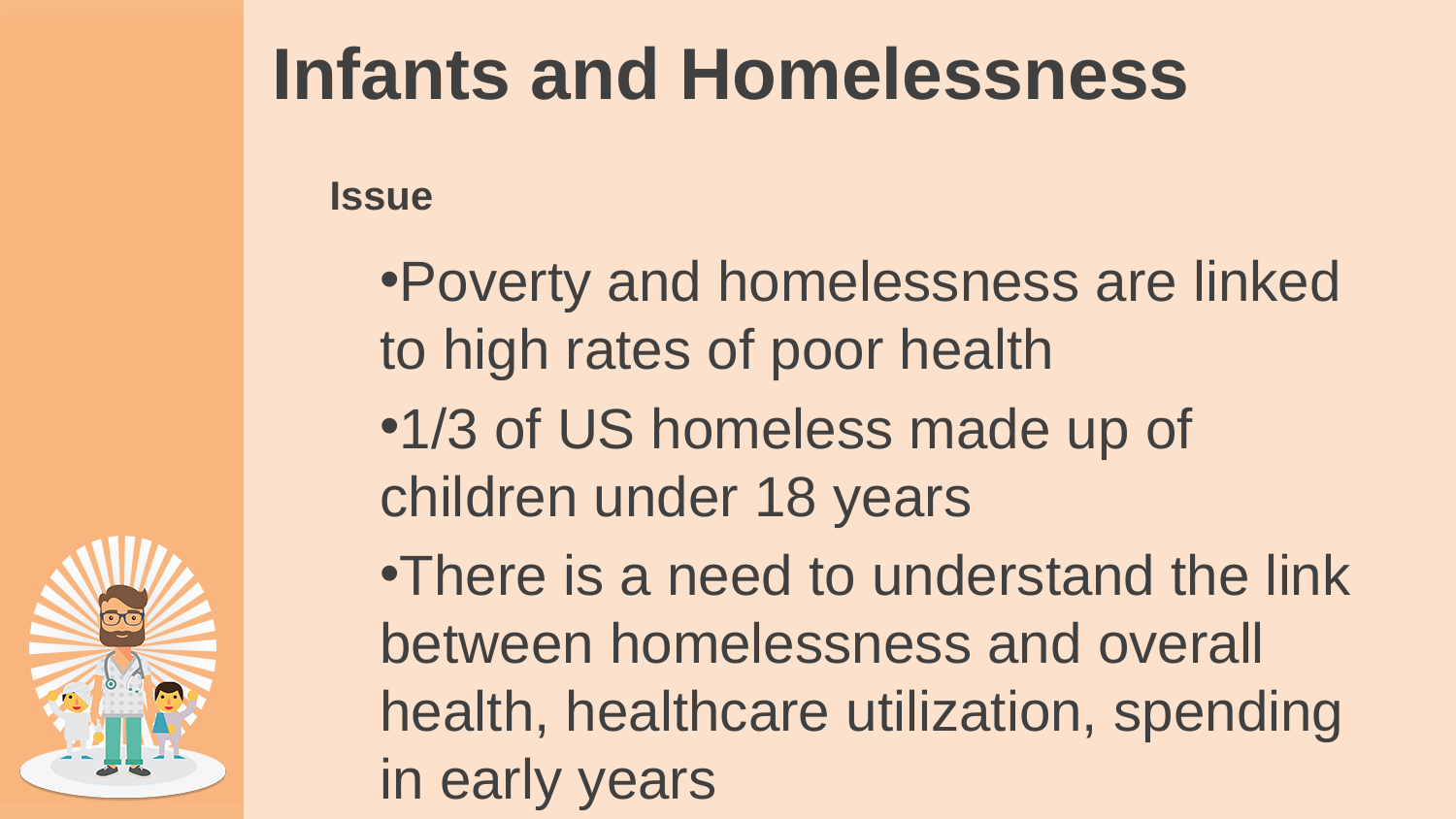

# Infants and Homelessness
Issue
Poverty and homelessness are linked to high rates of poor health
1/3 of US homeless made up of children under 18 years
There is a need to understand the link between homelessness and overall health, healthcare utilization, spending in early years